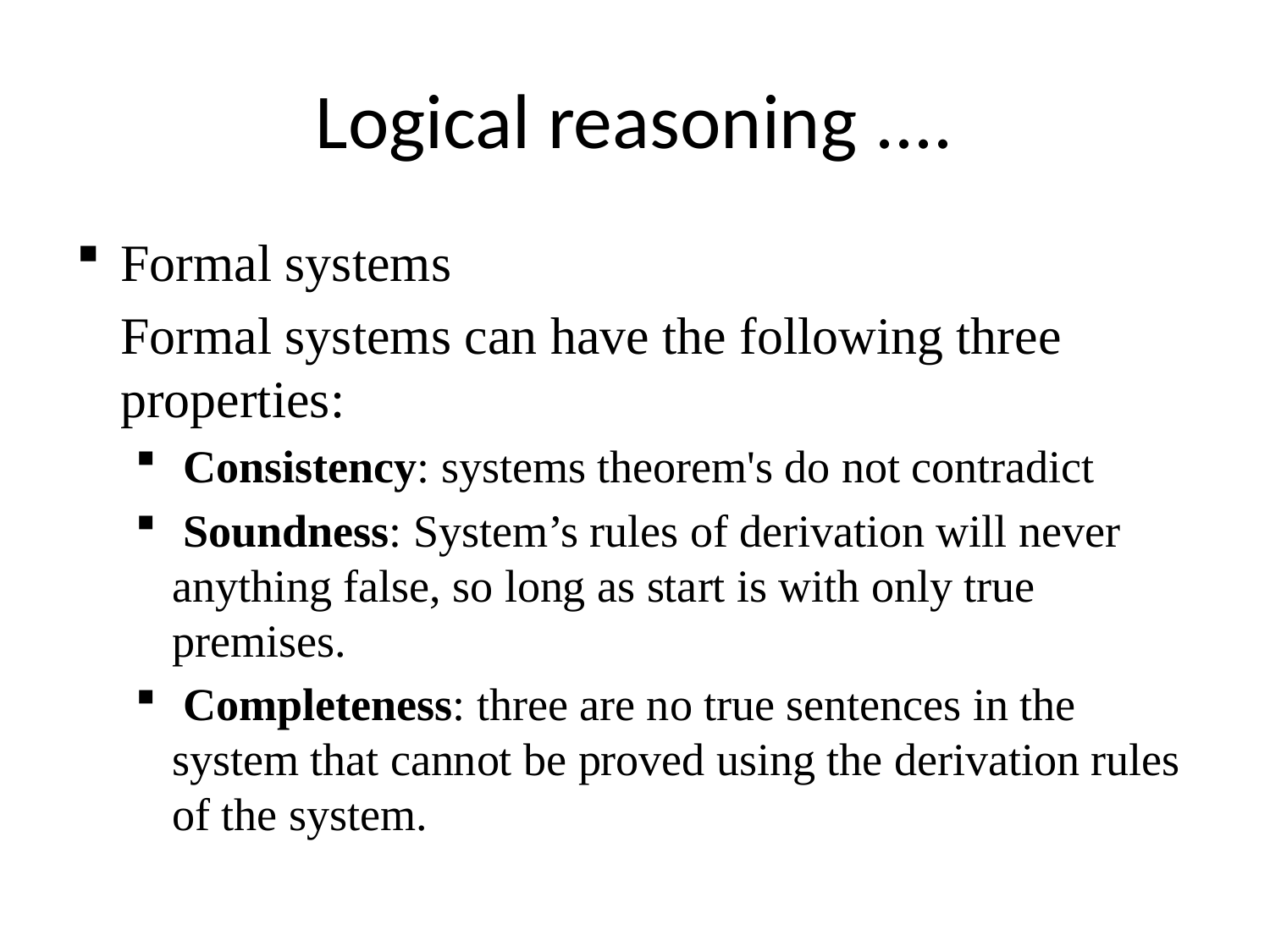

# Logical reasoning ....
Formal systems
	Formal systems can have the following three properties:
 Consistency: systems theorem's do not contradict
 Soundness: System’s rules of derivation will never anything false, so long as start is with only true premises.
 Completeness: three are no true sentences in the system that cannot be proved using the derivation rules of the system.